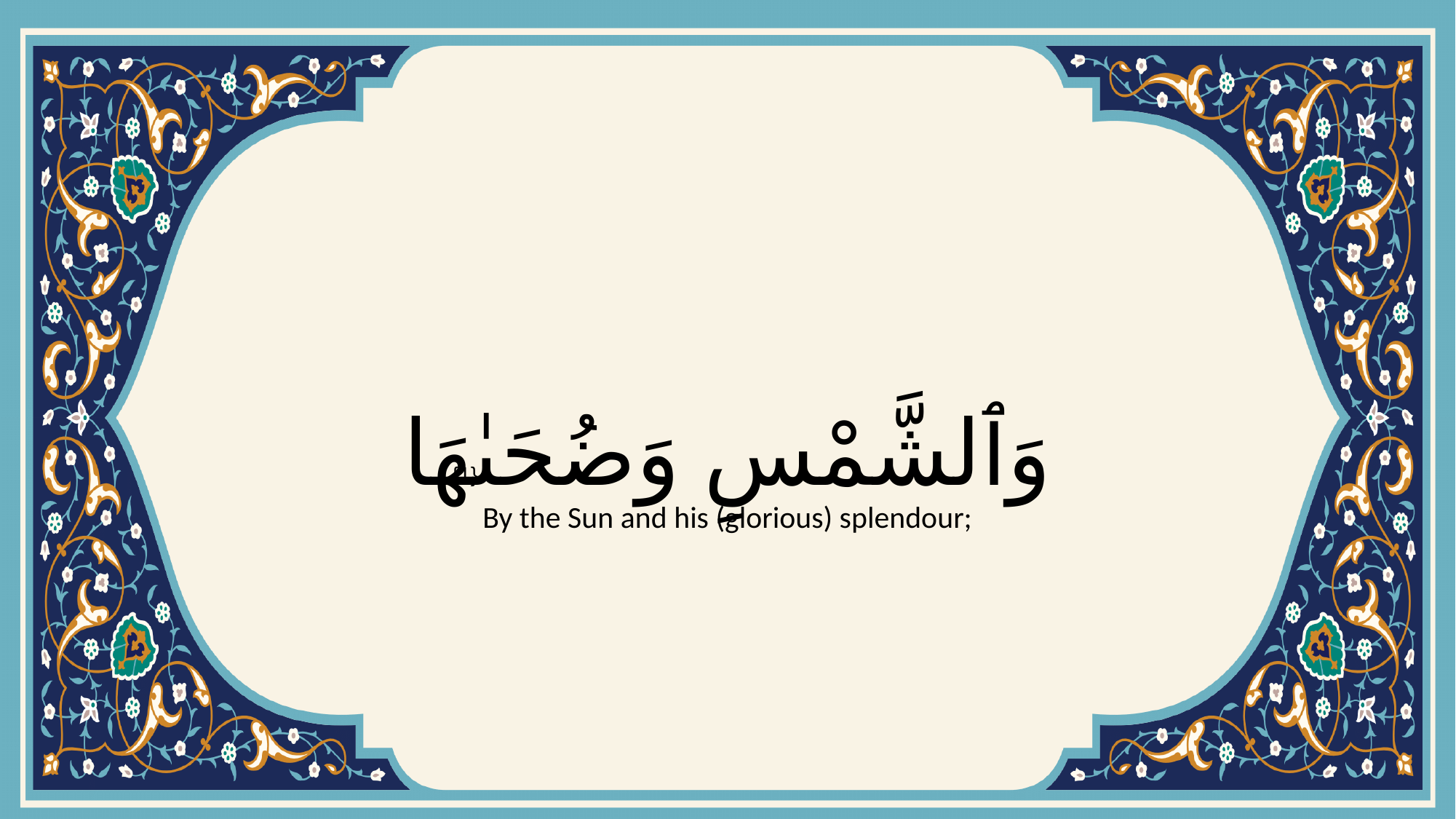

# وَٱلشَّمْسِ وَضُحَىٰهَا
{1}
By the Sun and his (glorious) splendour;